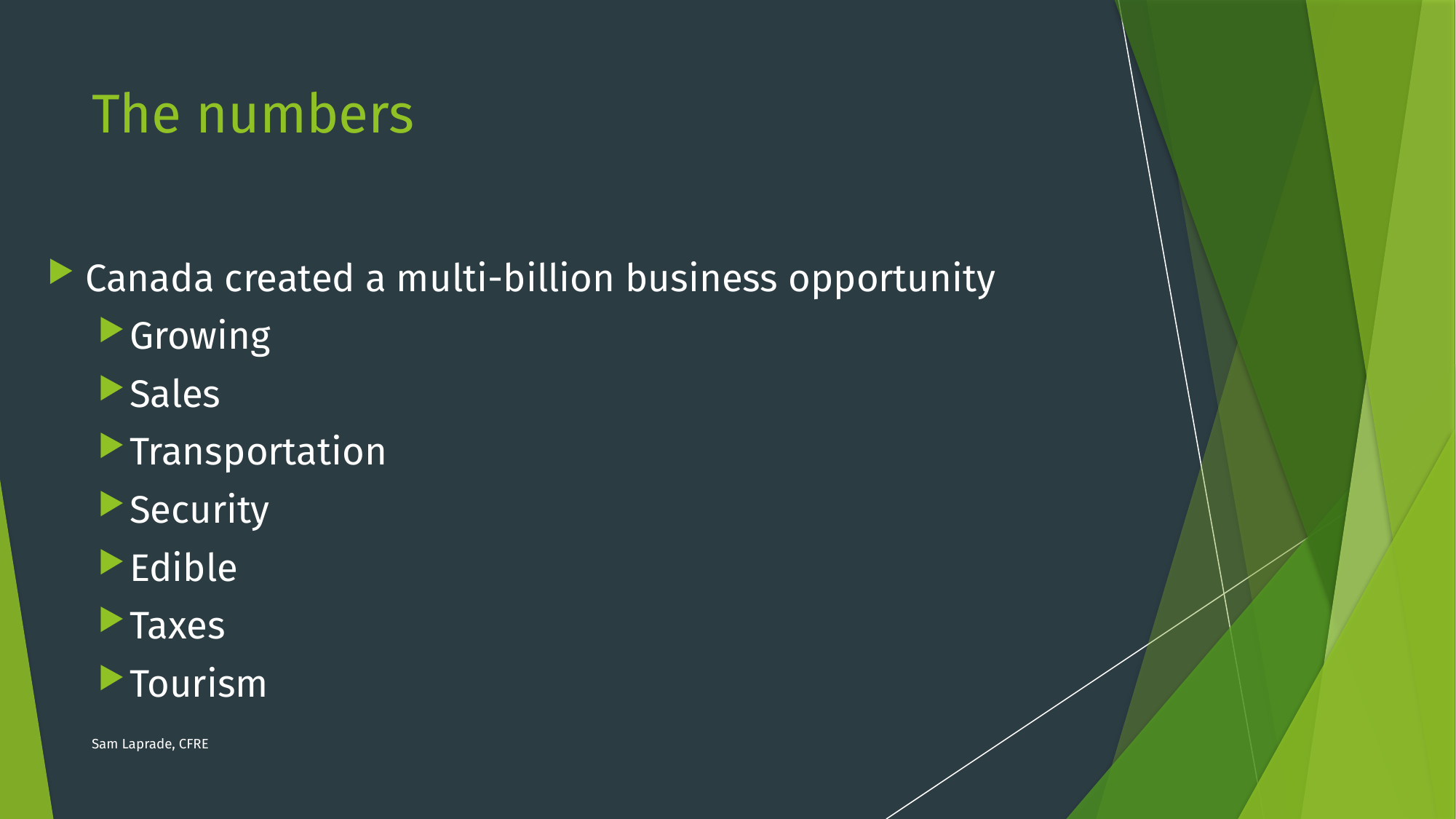

# The numbers
Canada created a multi-billion business opportunity
Growing
Sales
Transportation
Security
Edible
Taxes
Tourism

Sam Laprade, CFRE